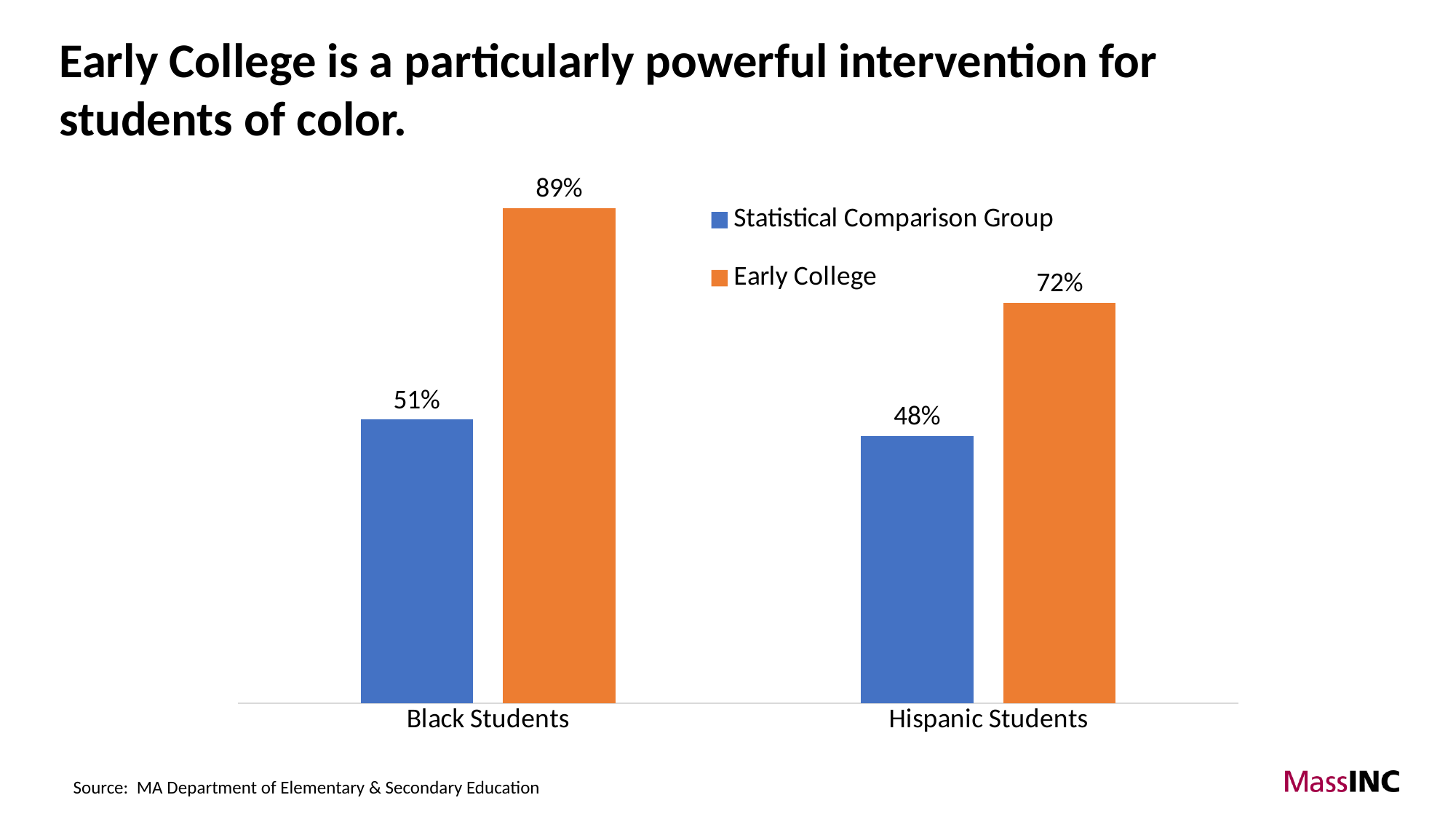

Early College is a particularly powerful intervention for students of color.

### Chart

| Category | Statistical Comparison Group | Early College  |
|---|---|---|
| Black Students | 0.51 | 0.89 |
| Hispanic Students | 0.48 | 0.72 |
Source:  MA Department of Elementary & Secondary Education